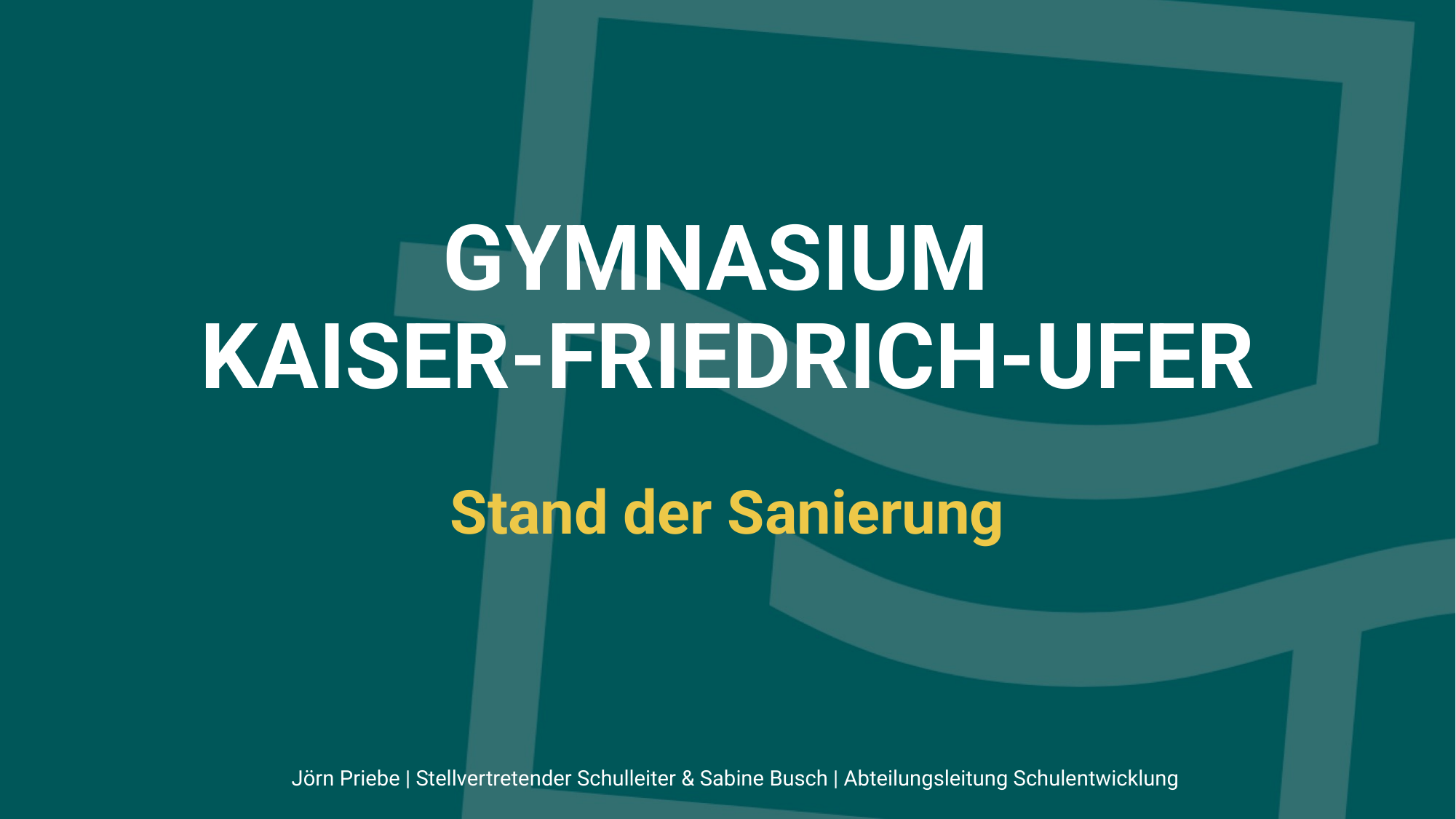

# Gymnasium kaiser-friedrich-ufer

Stand der Sanierung
Jörn Priebe | Stellvertretender Schulleiter & Sabine Busch | Abteilungsleitung Schulentwicklung